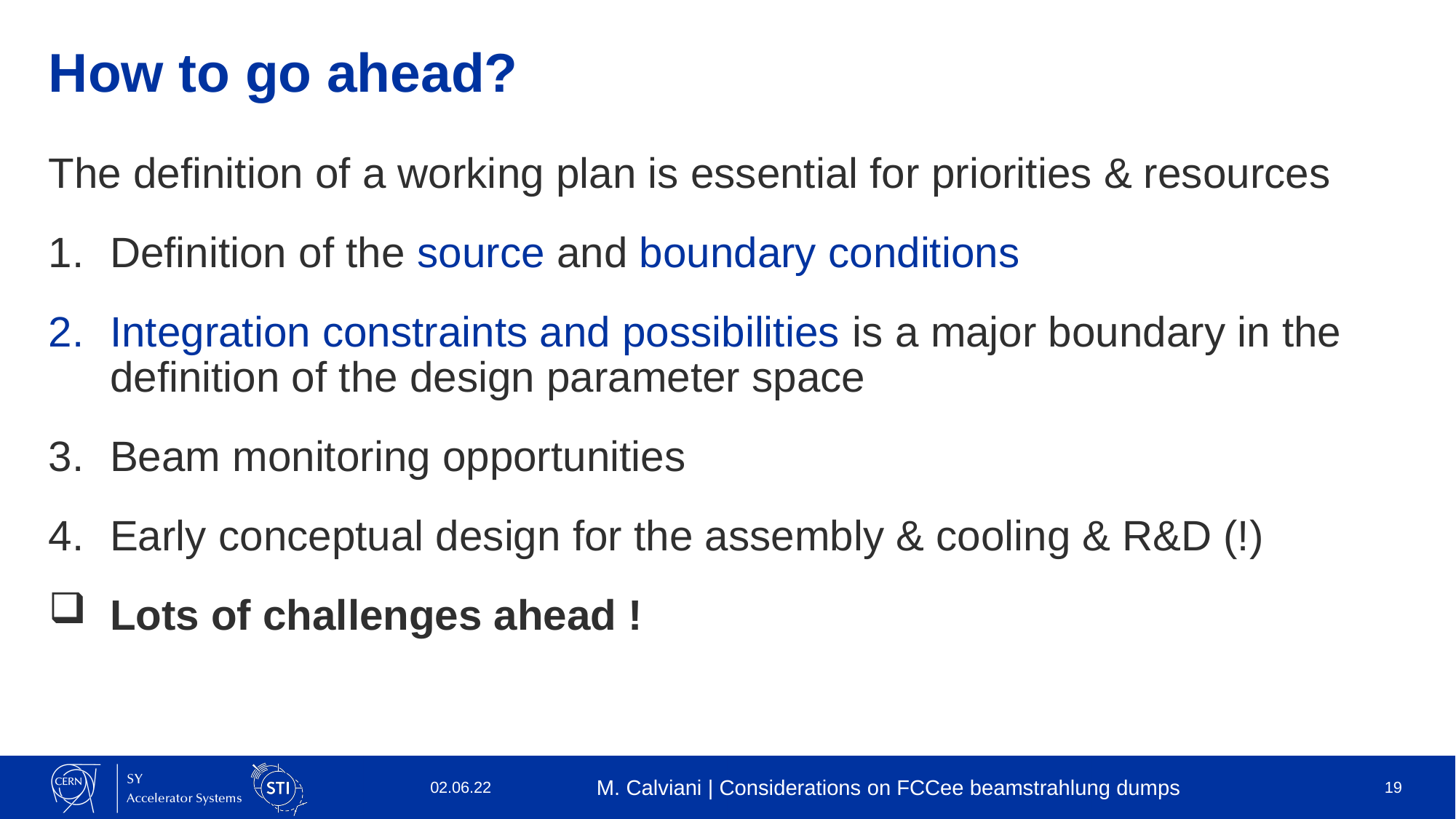

# How to go ahead?
The definition of a working plan is essential for priorities & resources
Definition of the source and boundary conditions
Integration constraints and possibilities is a major boundary in the definition of the design parameter space
Beam monitoring opportunities
Early conceptual design for the assembly & cooling & R&D (!)
Lots of challenges ahead !
02.06.22
M. Calviani | Considerations on FCCee beamstrahlung dumps
19